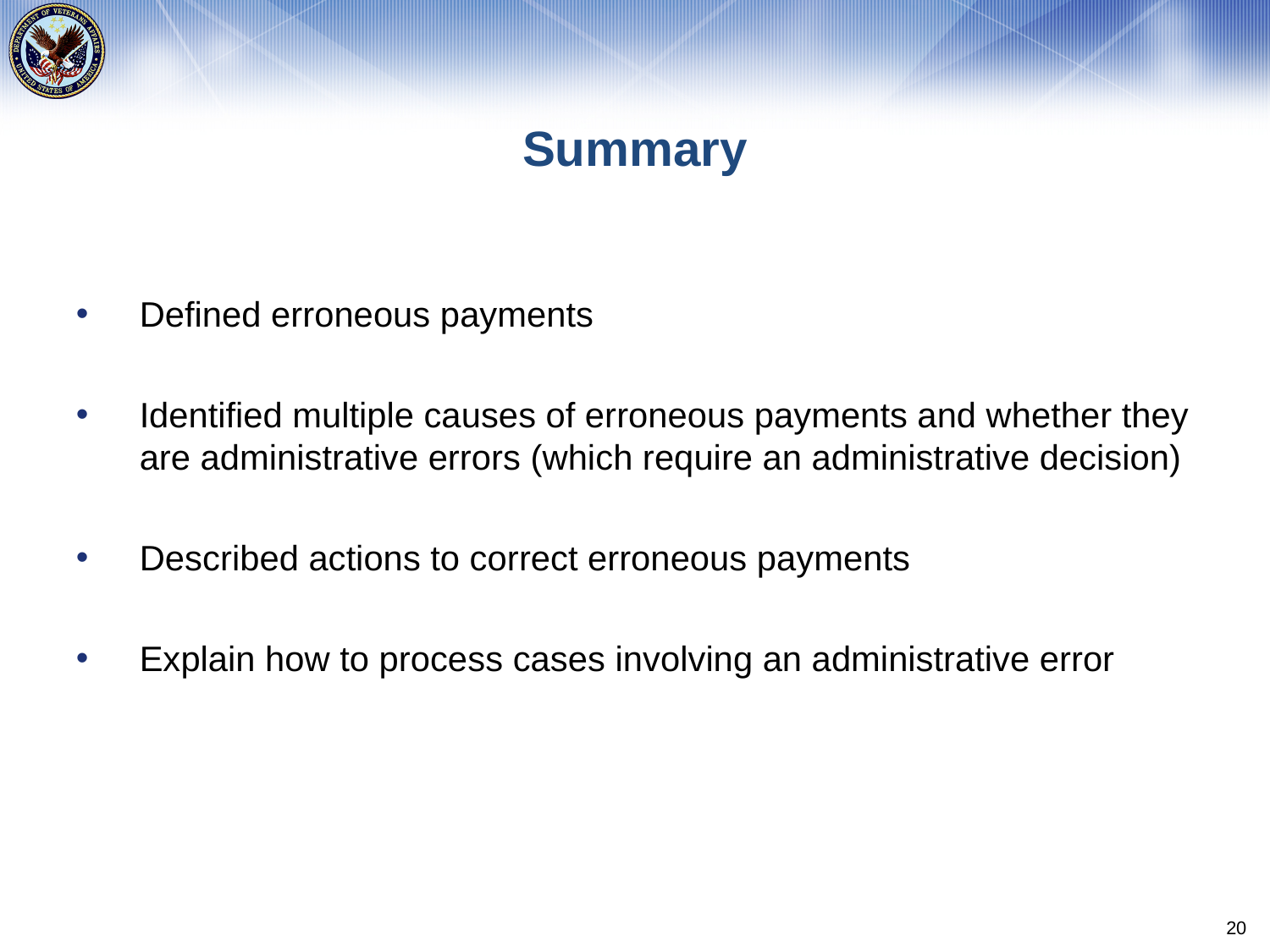

# Summary
Defined erroneous payments

Identified multiple causes of erroneous payments and whether they are administrative errors (which require an administrative decision)

Described actions to correct erroneous payments

Explain how to process cases involving an administrative error

20